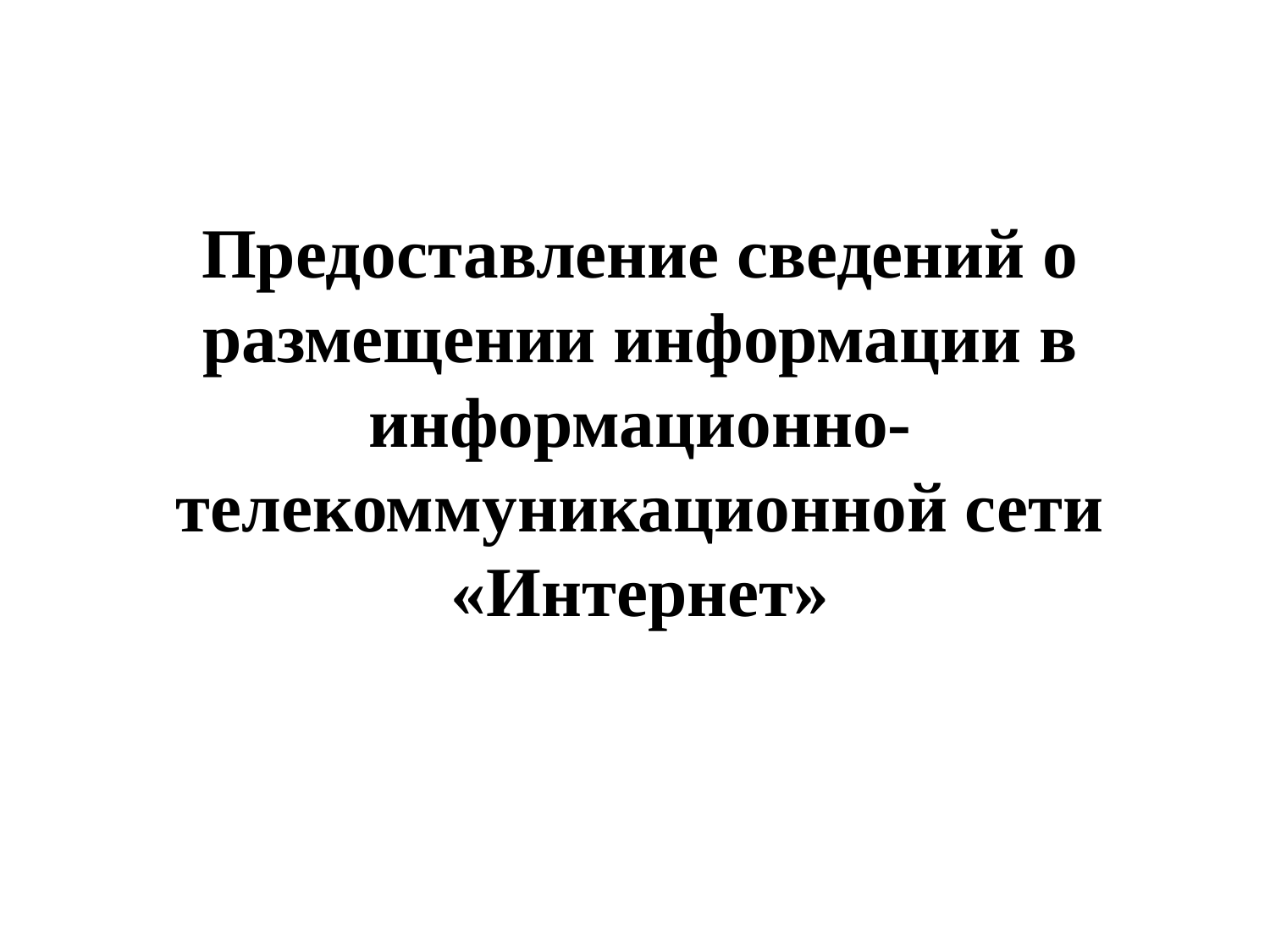

Предоставление сведений о размещении информации в информационно-телекоммуникационной сети «Интернет»